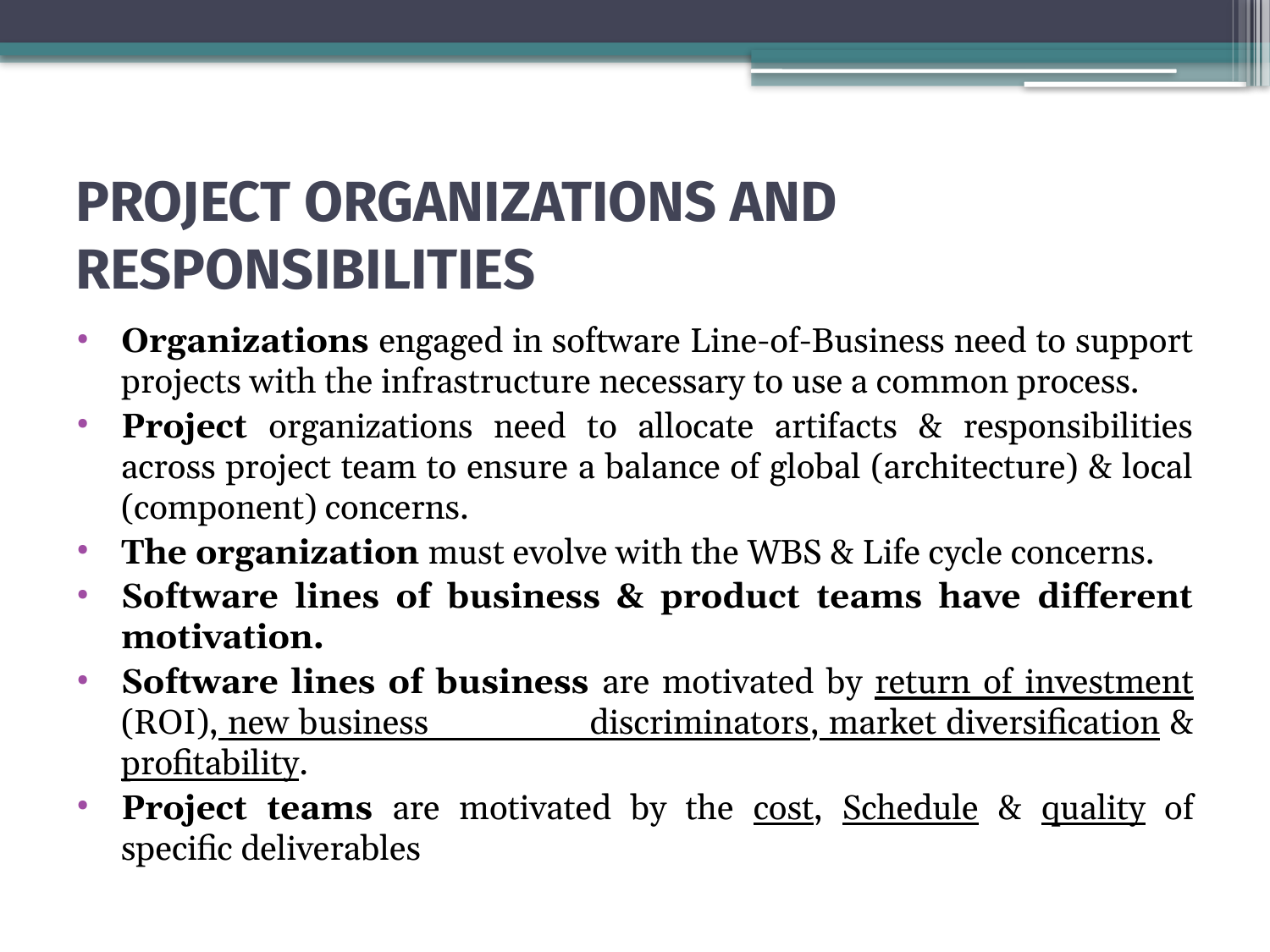

# PROJECT ORGANIZATIONS AND RESPONSIBILITIES
Organizations engaged in software Line-of-Business need to support projects with the infrastructure necessary to use a common process.
Project organizations need to allocate artifacts & responsibilities across project team to ensure a balance of global (architecture) & local (component) concerns.
The organization must evolve with the WBS & Life cycle concerns.
Software lines of business & product teams have different motivation.
Software lines of business are motivated by return of investment (ROI), new business                 discriminators, market diversification & profitability.
Project teams are motivated by the cost, Schedule & quality of specific deliverables